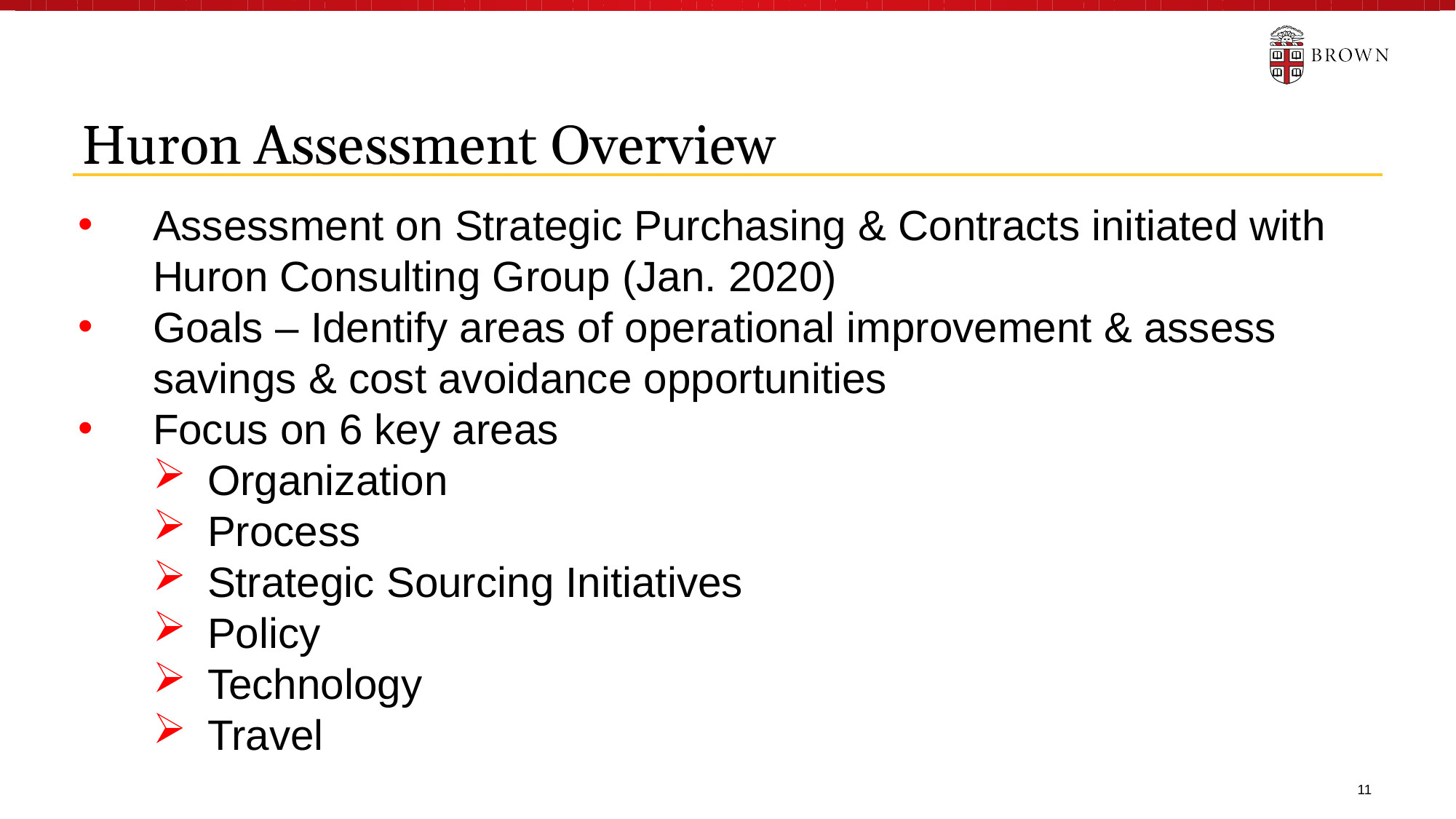

Huron Assessment Overview
Assessment on Strategic Purchasing & Contracts initiated with Huron Consulting Group (Jan. 2020)
Goals – Identify areas of operational improvement & assess savings & cost avoidance opportunities
Focus on 6 key areas
Organization
Process
Strategic Sourcing Initiatives
Policy
Technology
Travel